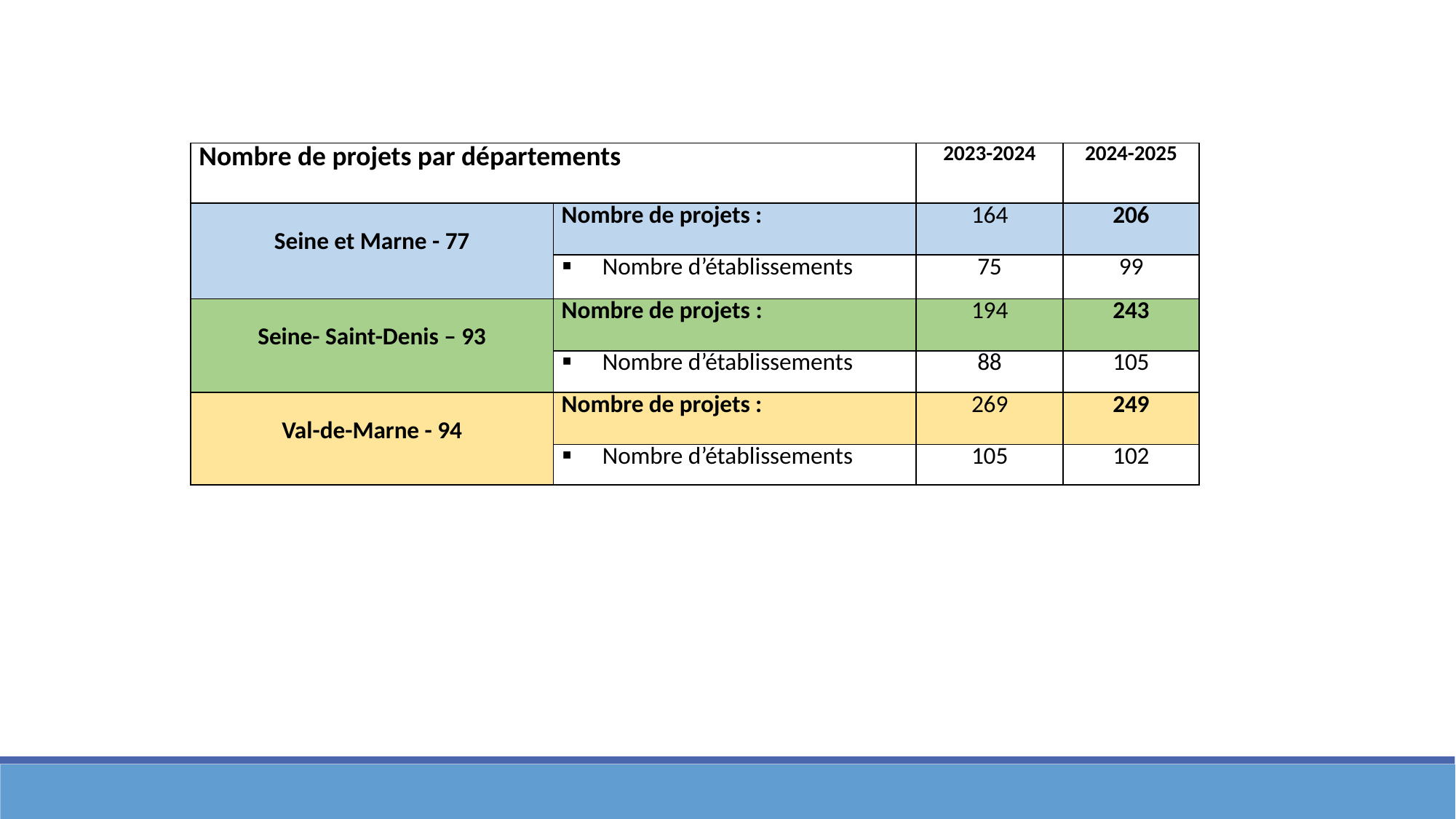

| Nombre de projets par départements |  | 2023-2024 | 2024-2025 |
| --- | --- | --- | --- |
| Seine et Marne - 77 | Nombre de projets : | 164 | 206 |
|  | Nombre d’établissements | 75 | 99 |
| Seine- Saint-Denis – 93 | Nombre de projets : | 194 | 243 |
|  | Nombre d’établissements | 88 | 105 |
| Val-de-Marne - 94 | Nombre de projets : | 269 | 249 |
|  | Nombre d’établissements | 105 | 102 |